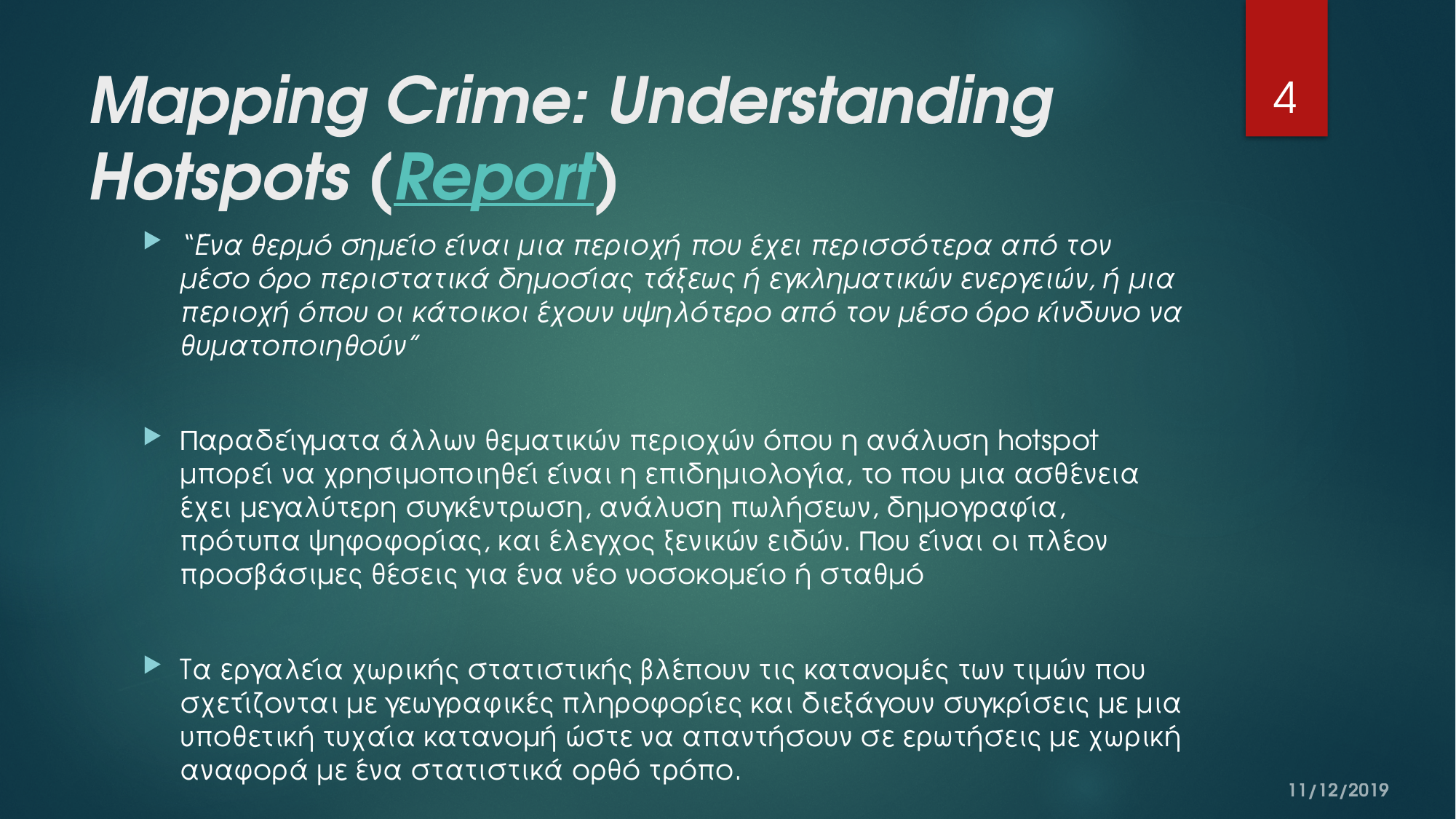

4
# Mapping Crime: Understanding Hotspots (Report)
“Ένα θερμό σημείο είναι μια περιοχή που έχει περισσότερα από τον μέσο όρο περιστατικά δημοσίας τάξεως ή εγκληματικών ενεργειών, ή μια περιοχή όπου οι κάτοικοι έχουν υψηλότερο από τον μέσο όρο κίνδυνο να θυματοποιηθούν”

Παραδείγματα άλλων θεματικών περιοχών όπου η ανάλυση hotspot μπορεί να χρησιμοποιηθεί είναι η επιδημιολογία, το που μια ασθένεια έχει μεγαλύτερη συγκέντρωση, ανάλυση πωλήσεων, δημογραφία, πρότυπα ψηφοφορίας, και έλεγχος ξενικών ειδών. Που είναι οι πλέον προσβάσιμες θέσεις για ένα νέο νοσοκομείο ή σταθμό

Τα εργαλεία χωρικής στατιστικής βλέπουν τις κατανομές των τιμών που σχετίζονται με γεωγραφικές πληροφορίες και διεξάγουν συγκρίσεις με μια υποθετική τυχαία κατανομή ώστε να απαντήσουν σε ερωτήσεις με χωρική αναφορά με ένα στατιστικά ορθό τρόπο.

11/12/2019